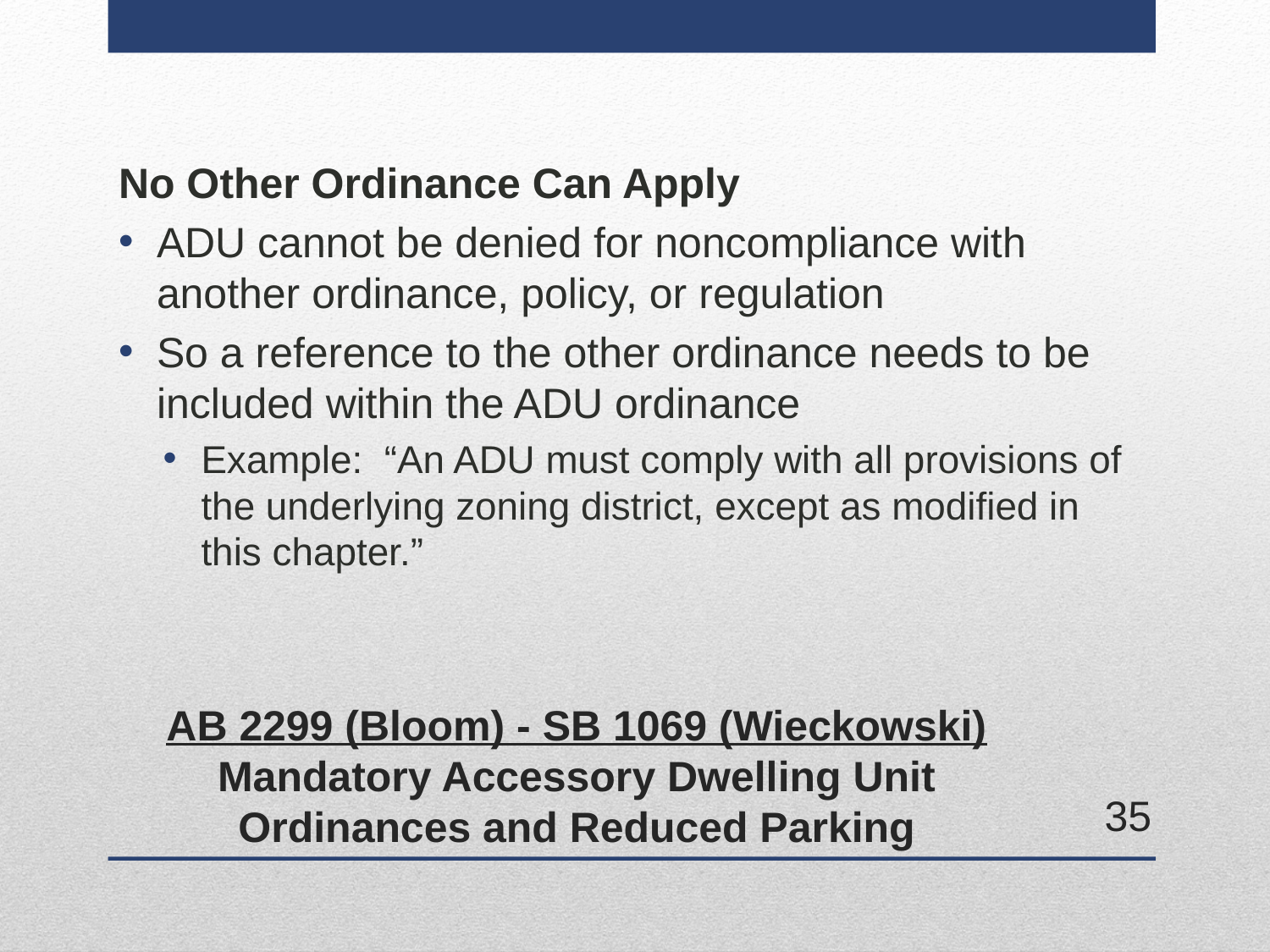

No Other Ordinance Can Apply
ADU cannot be denied for noncompliance with another ordinance, policy, or regulation
So a reference to the other ordinance needs to be included within the ADU ordinance
Example:  “An ADU must comply with all provisions of the underlying zoning district, except as modified in this chapter.”
# AB 2299 (Bloom) - SB 1069 (Wieckowski) Mandatory Accessory Dwelling Unit Ordinances and Reduced Parking
35